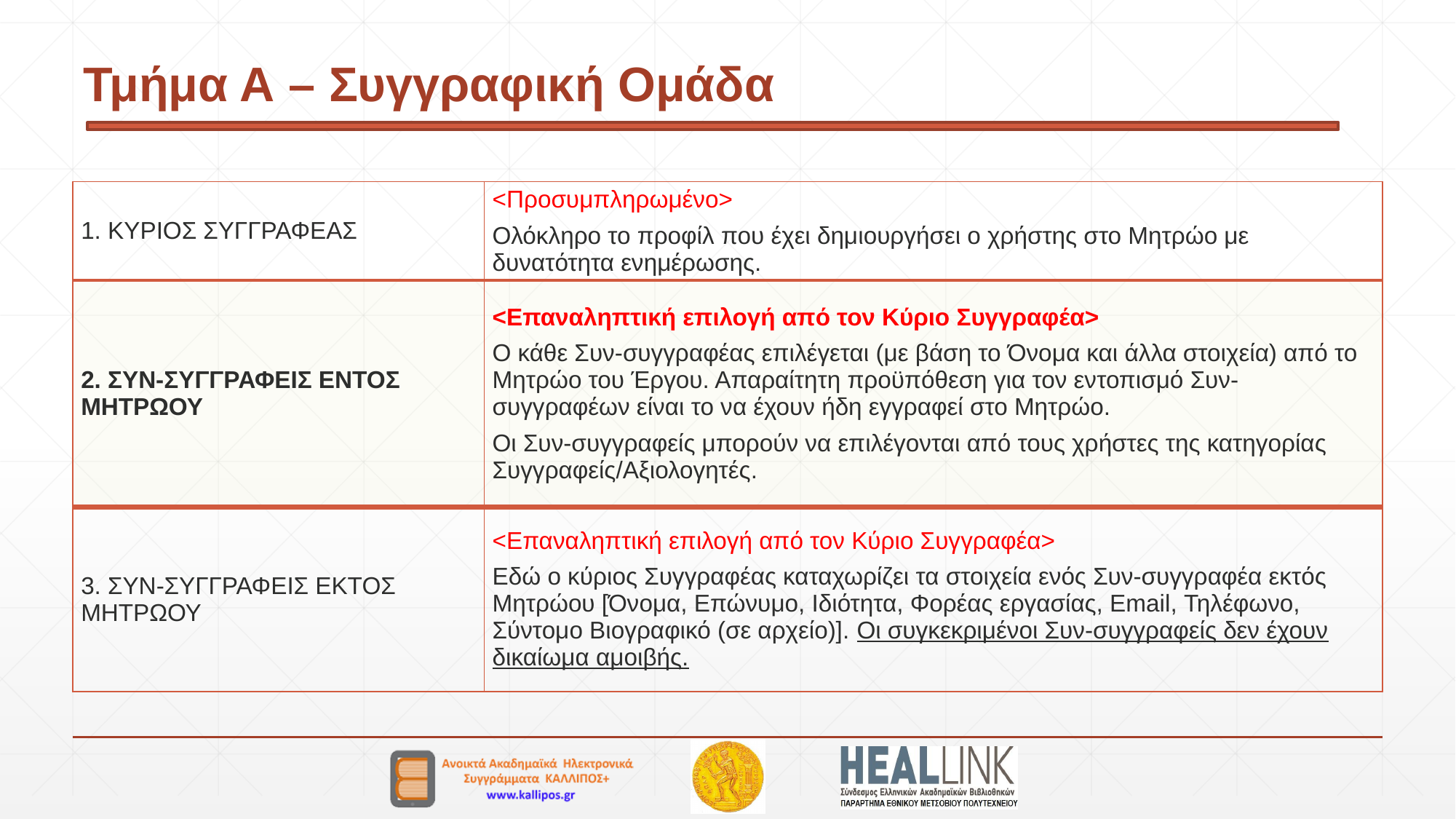

# Τμήμα Α – Συγγραφική Ομάδα
| 1. ΚΥΡΙΟΣ ΣΥΓΓΡΑΦΕΑΣ | <Προσυμπληρωμένο> Ολόκληρο το προφίλ που έχει δημιουργήσει ο χρήστης στο Μητρώο με δυνατότητα ενημέρωσης. |
| --- | --- |
| 2. ΣΥΝ-ΣΥΓΓΡΑΦΕΙΣ ΕΝΤΟΣ ΜΗΤΡΩΟΥ | <Επαναληπτική επιλογή από τον Κύριο Συγγραφέα> Ο κάθε Συν-συγγραφέας επιλέγεται (με βάση το Όνομα και άλλα στοιχεία) από το Μητρώο του Έργου. Απαραίτητη προϋπόθεση για τον εντοπισμό Συν-συγγραφέων είναι το να έχουν ήδη εγγραφεί στο Μητρώο. Οι Συν-συγγραφείς μπορούν να επιλέγονται από τους χρήστες της κατηγορίας Συγγραφείς/Αξιολογητές. |
| 3. ΣΥΝ-ΣΥΓΓΡΑΦΕΙΣ ΕΚΤΟΣ ΜΗΤΡΩΟΥ | <Επαναληπτική επιλογή από τον Κύριο Συγγραφέα> Εδώ ο κύριος Συγγραφέας καταχωρίζει τα στοιχεία ενός Συν-συγγραφέα εκτός Μητρώου [Όνομα, Επώνυμο, Ιδιότητα, Φορέας εργασίας, Email, Τηλέφωνο, Σύντομο Βιογραφικό (σε αρχείο)]. Οι συγκεκριμένοι Συν-συγγραφείς δεν έχουν δικαίωμα αμοιβής. |